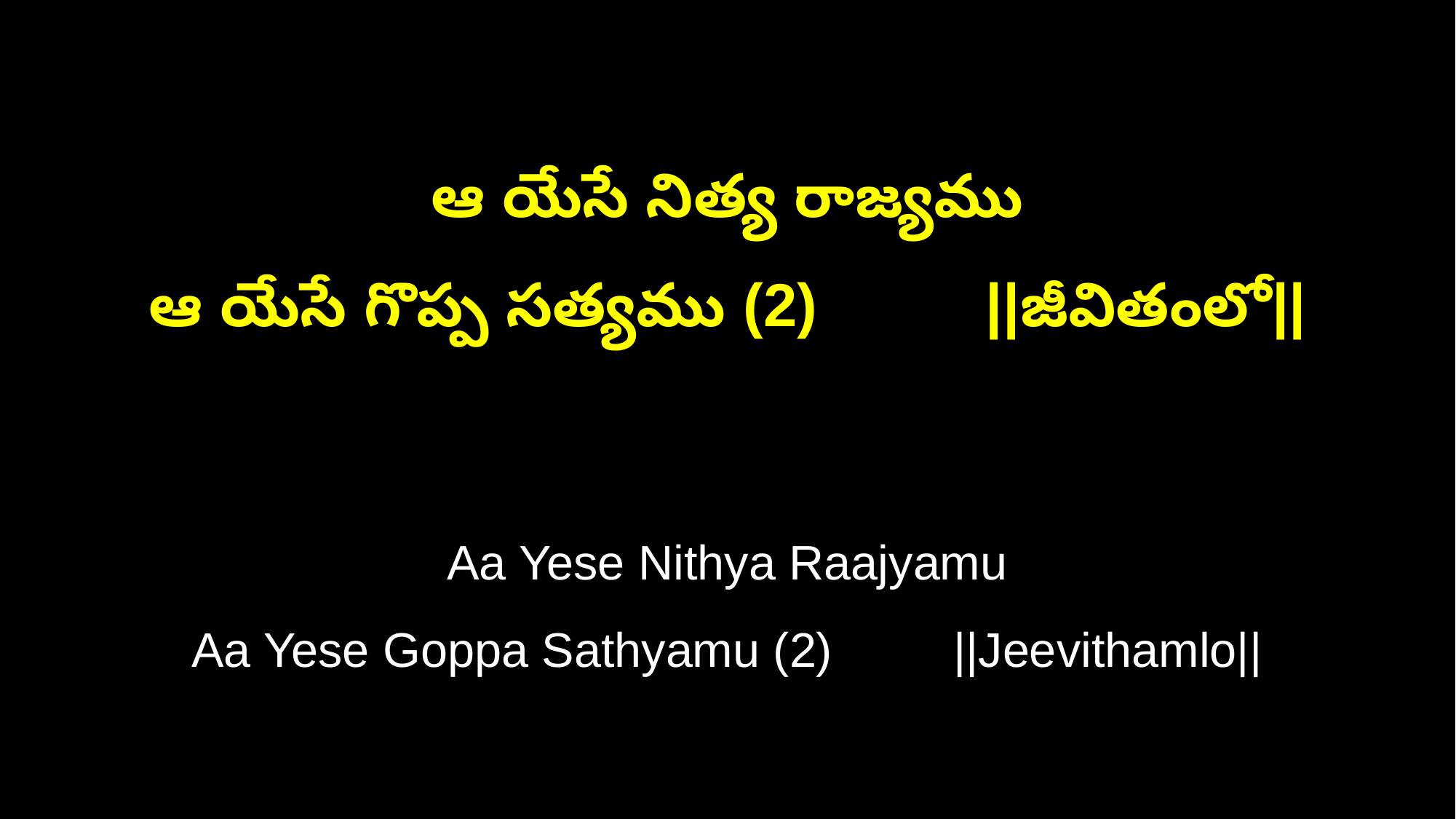

ఆ యేసే నిత్య రాజ్యము
ఆ యేసే గొప్ప సత్యము (2)          ||జీవితంలో||
Aa Yese Nithya Raajyamu
Aa Yese Goppa Sathyamu (2)         ||Jeevithamlo||